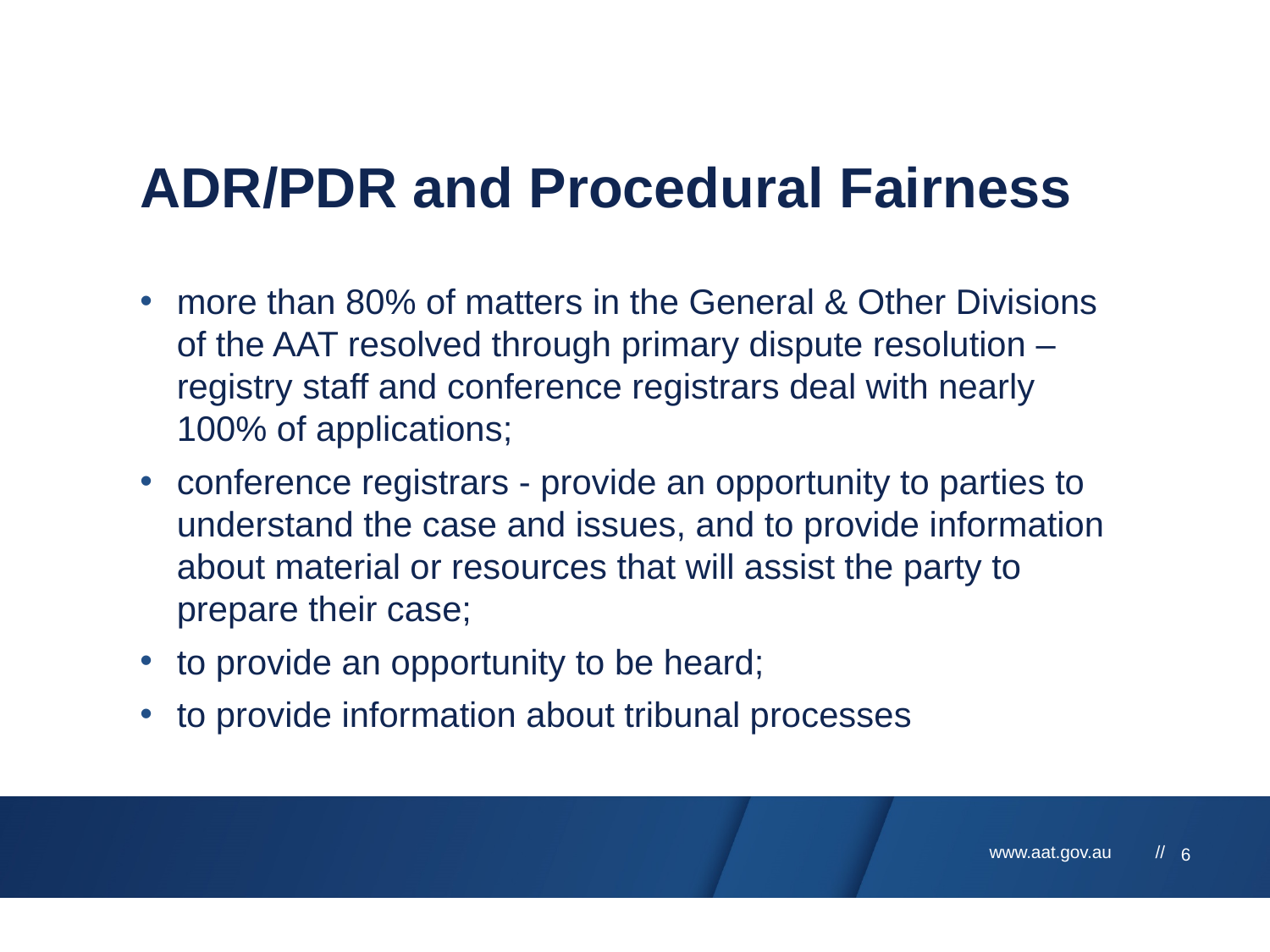

# ADR/PDR and Procedural Fairness
more than 80% of matters in the General & Other Divisions of the AAT resolved through primary dispute resolution – registry staff and conference registrars deal with nearly 100% of applications;
conference registrars - provide an opportunity to parties to understand the case and issues, and to provide information about material or resources that will assist the party to prepare their case;
to provide an opportunity to be heard;
to provide information about tribunal processes

6